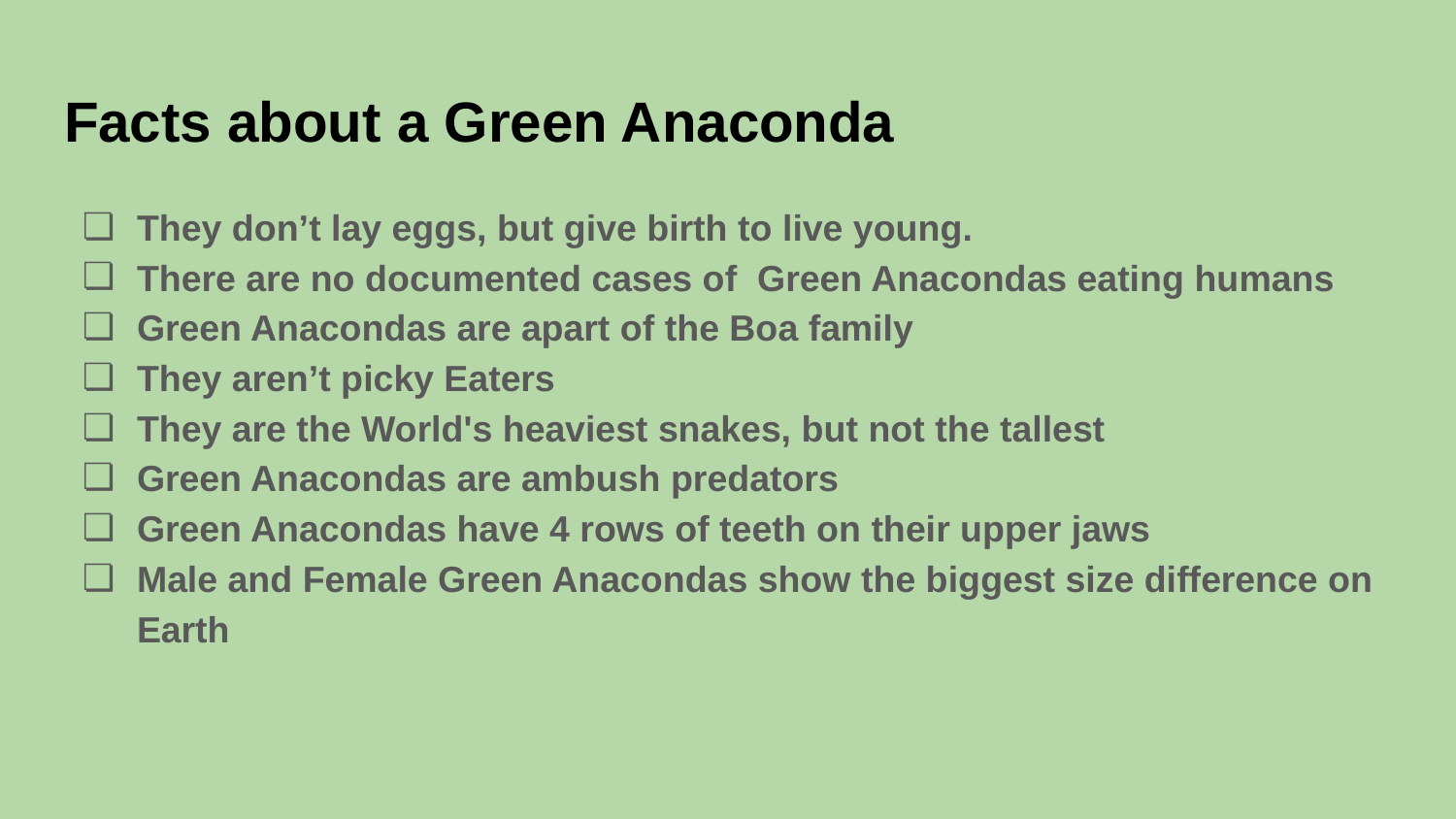

# Facts about a Green Anaconda
They don’t lay eggs, but give birth to live young.
There are no documented cases of  Green Anacondas eating humans
Green Anacondas are apart of the Boa family
They aren’t picky Eaters
They are the World's heaviest snakes, but not the tallest
Green Anacondas are ambush predators
Green Anacondas have 4 rows of teeth on their upper jaws
Male and Female Green Anacondas show the biggest size difference on Earth